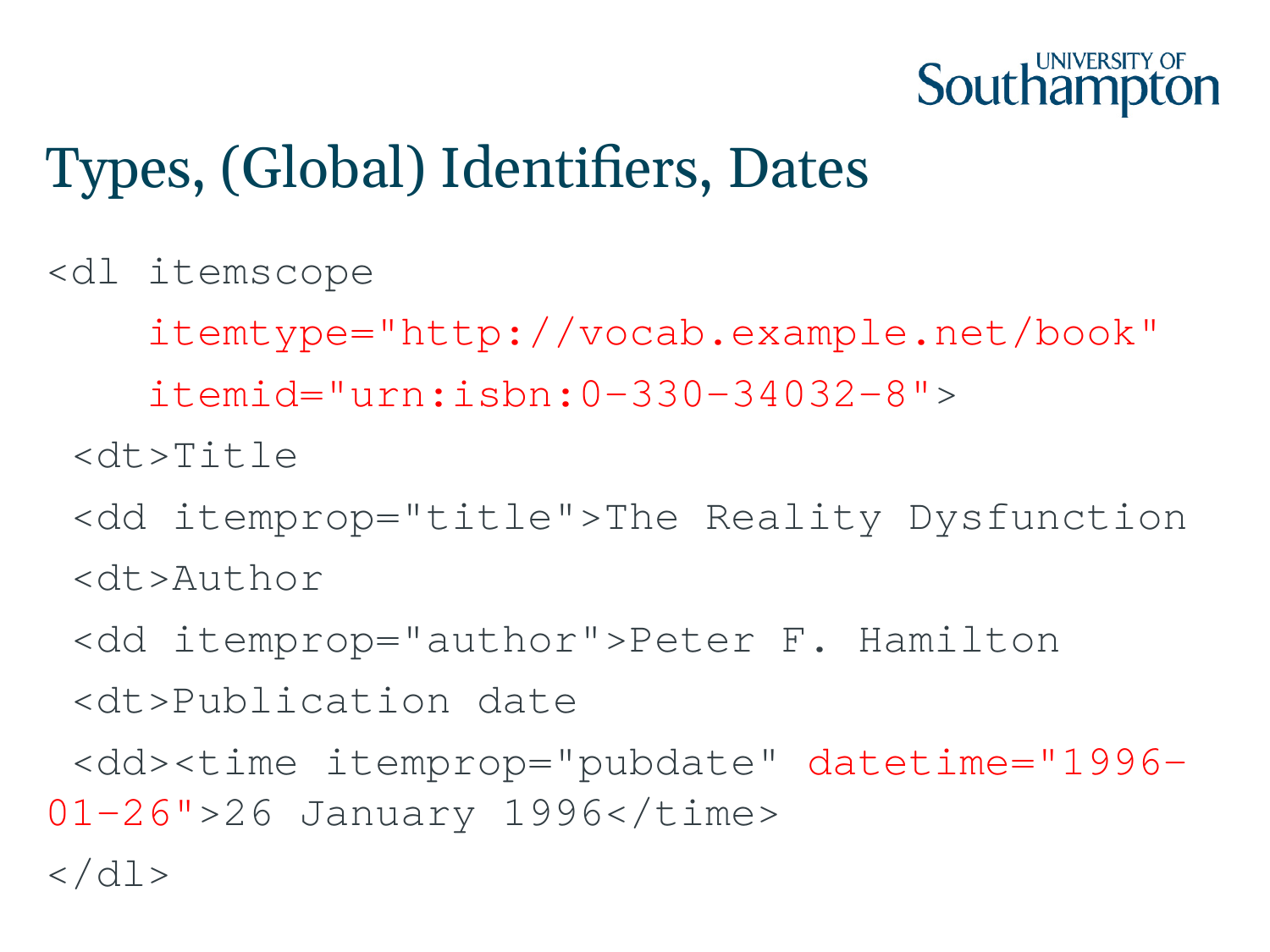

# Types, (Global) Identifiers, Dates
<dl itemscope
    itemtype="http://vocab.example.net/book"
    itemid="urn:isbn:0-330-34032-8">
 <dt>Title
 <dd itemprop="title">The Reality Dysfunction
 <dt>Author
 <dd itemprop="author">Peter F. Hamilton
 <dt>Publication date
 <dd><time itemprop="pubdate" datetime="1996-01-26">26 January 1996</time>
</dl>